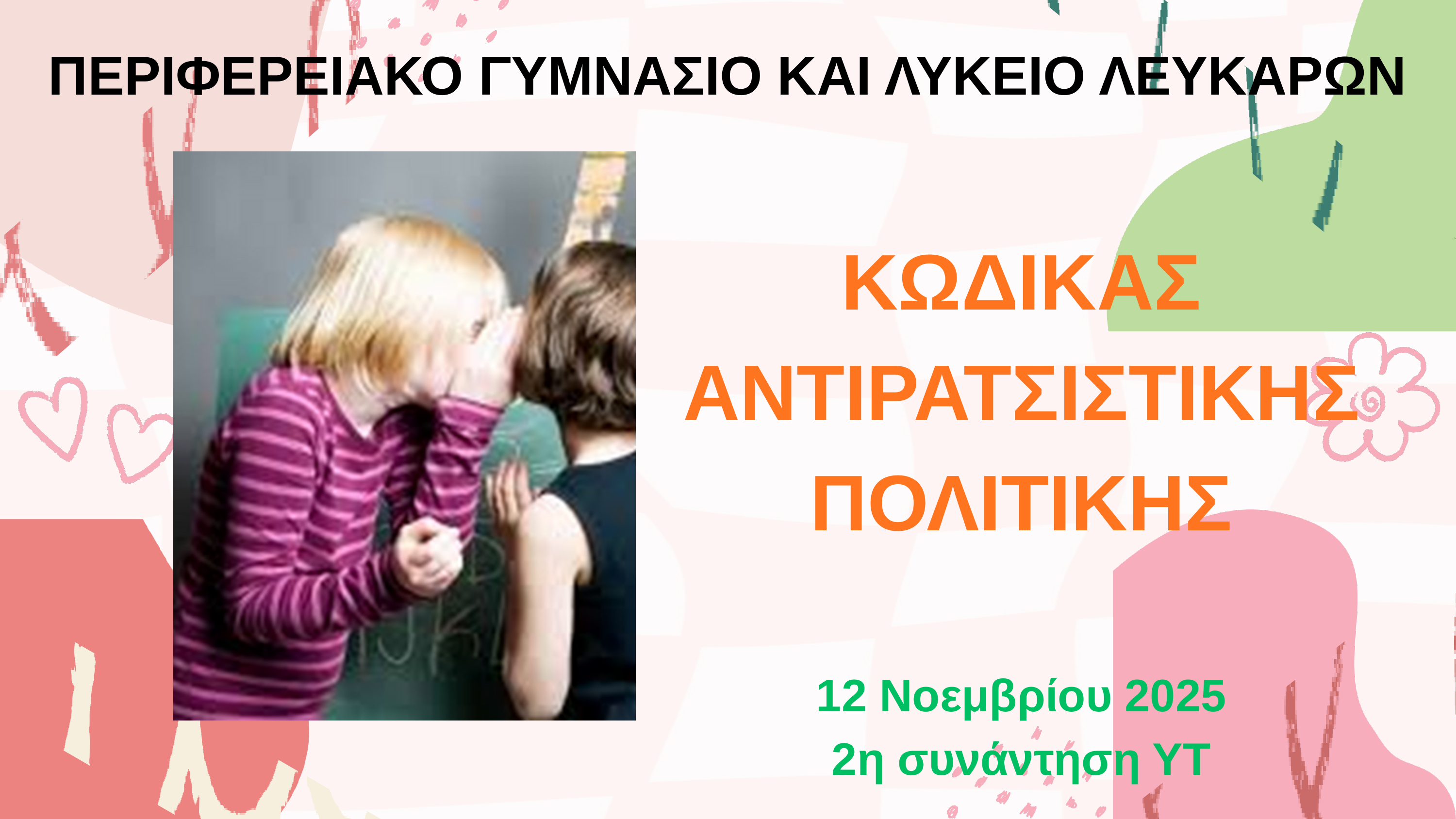

ΠΕΡΙΦΕΡΕΙΑΚΟ ΓΥΜΝΑΣΙΟ ΚΑΙ ΛΥΚΕΙΟ ΛΕΥΚΑΡΩΝ

ΚΩΔΙΚΑΣ
ΑΝΤΙΡΑΤΣΙΣΤΙΚΗΣ
ΠΟΛΙΤΙΚΗΣ

12 Νοεμβρίου 2025
2η συνάντηση ΥΤ